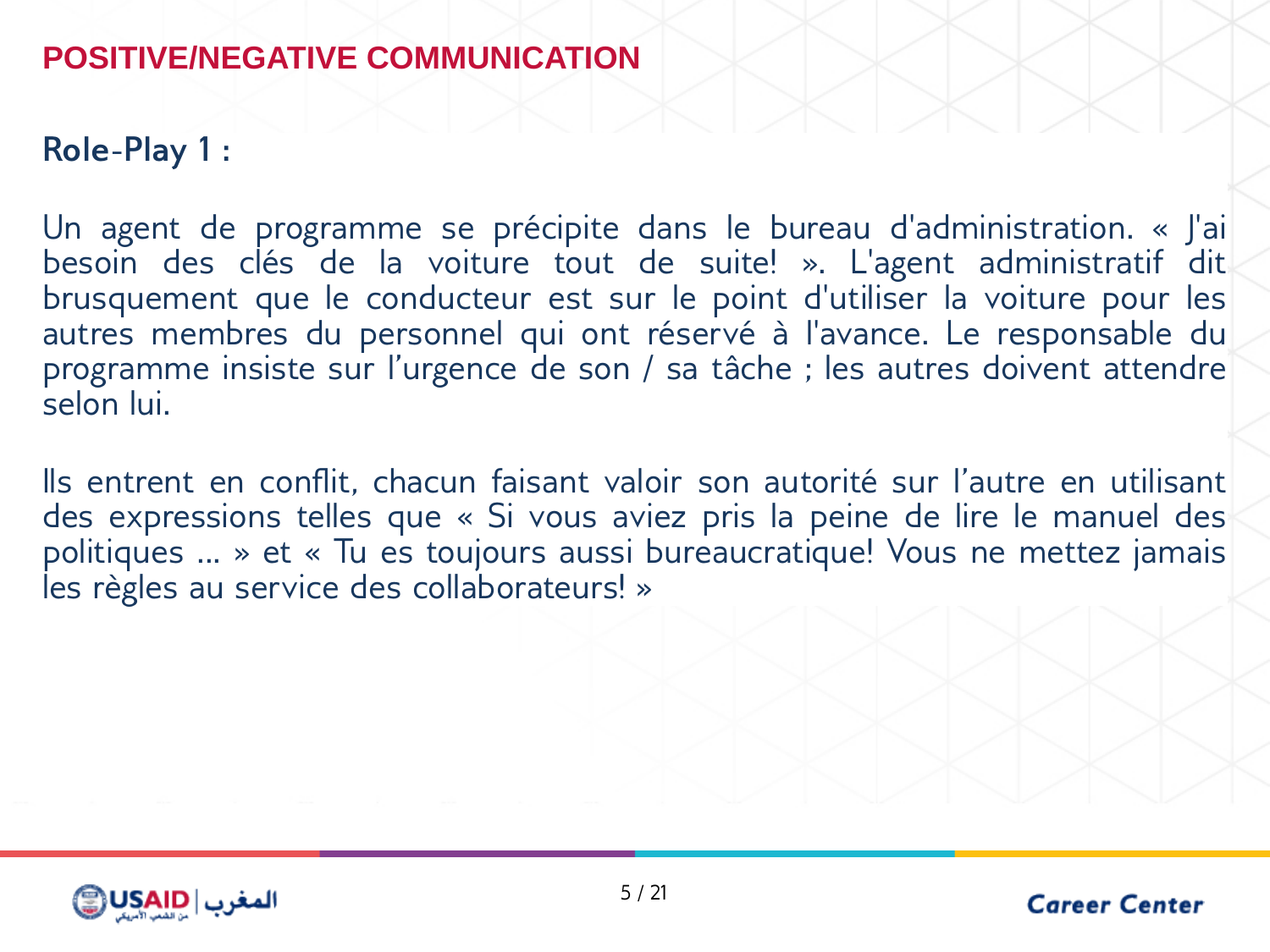

POSITIVE/NEGATIVE COMMUNICATION
Role-Play 1 :
Un agent de programme se précipite dans le bureau d'administration. « J'ai besoin des clés de la voiture tout de suite! ». L'agent administratif dit brusquement que le conducteur est sur le point d'utiliser la voiture pour les autres membres du personnel qui ont réservé à l'avance. Le responsable du programme insiste sur l’urgence de son / sa tâche ; les autres doivent attendre selon lui.
Ils entrent en conflit, chacun faisant valoir son autorité sur l’autre en utilisant des expressions telles que « Si vous aviez pris la peine de lire le manuel des politiques ... » et « Tu es toujours aussi bureaucratique! Vous ne mettez jamais les règles au service des collaborateurs! »
5 / 21